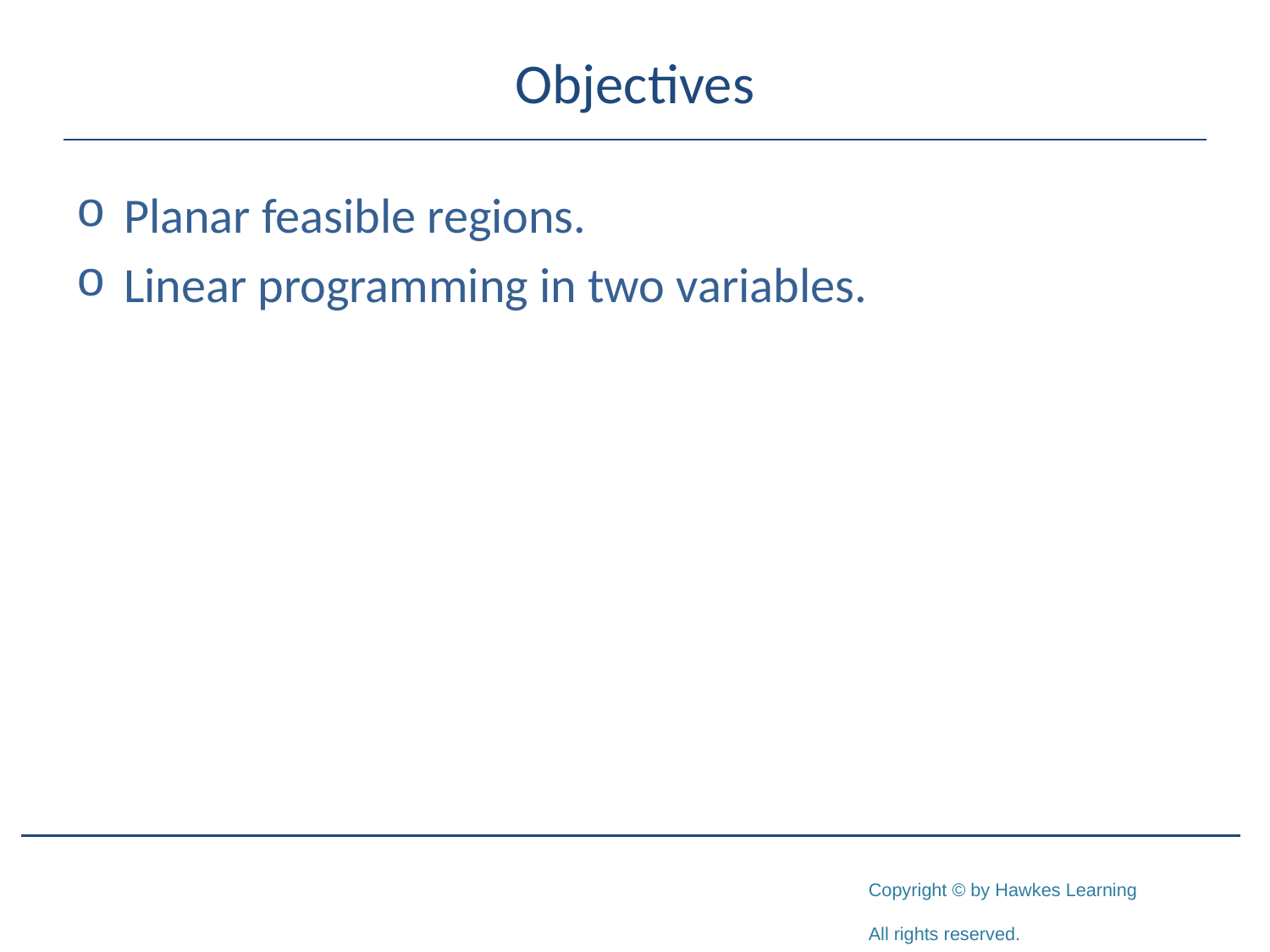

# Objectives
Planar feasible regions.
Linear programming in two variables.